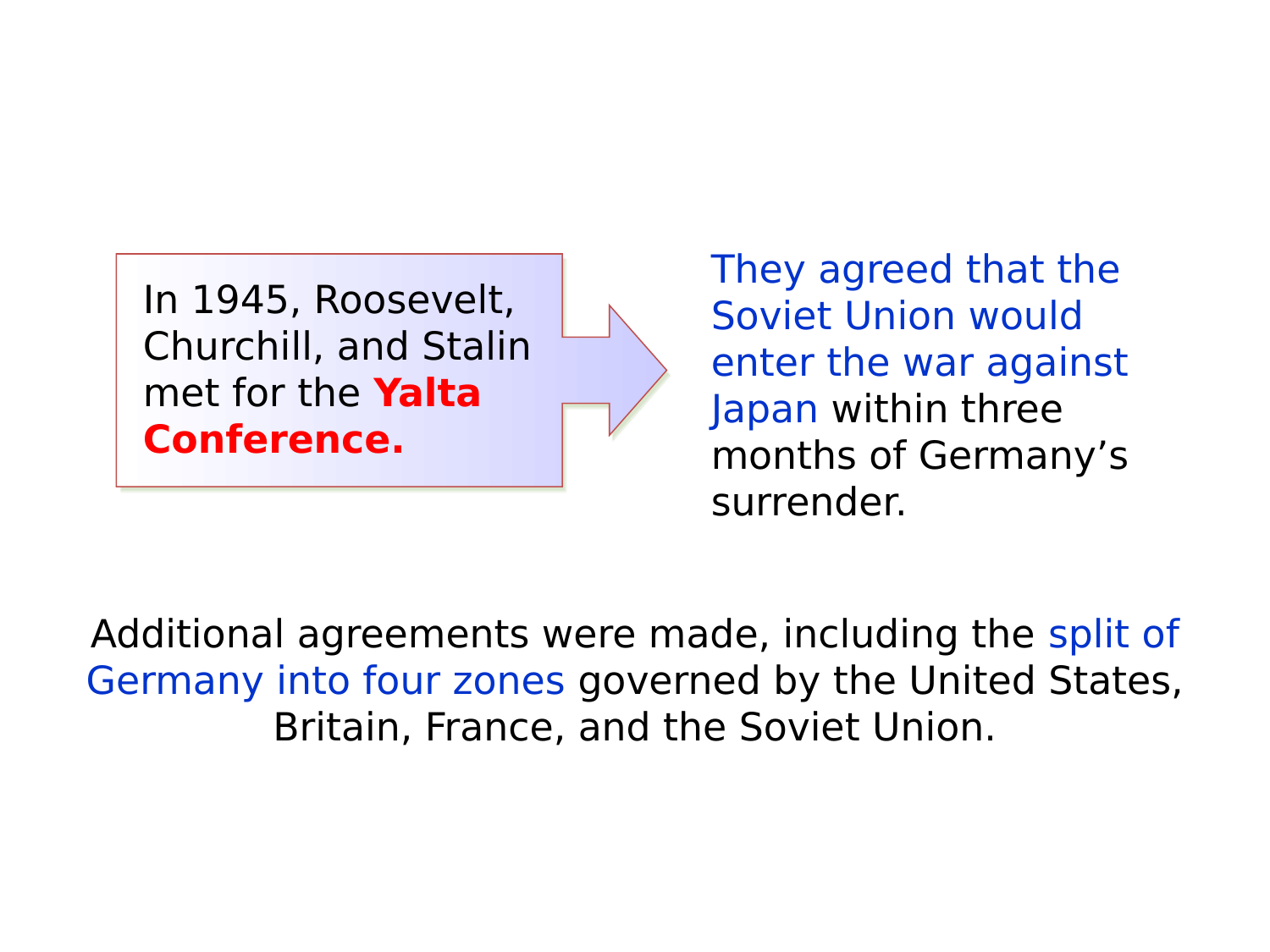

They agreed that the Soviet Union would enter the war against Japan within three months of Germany’s surrender.
In 1945, Roosevelt, Churchill, and Stalin met for the Yalta Conference.
Additional agreements were made, including the split of Germany into four zones governed by the United States, Britain, France, and the Soviet Union.